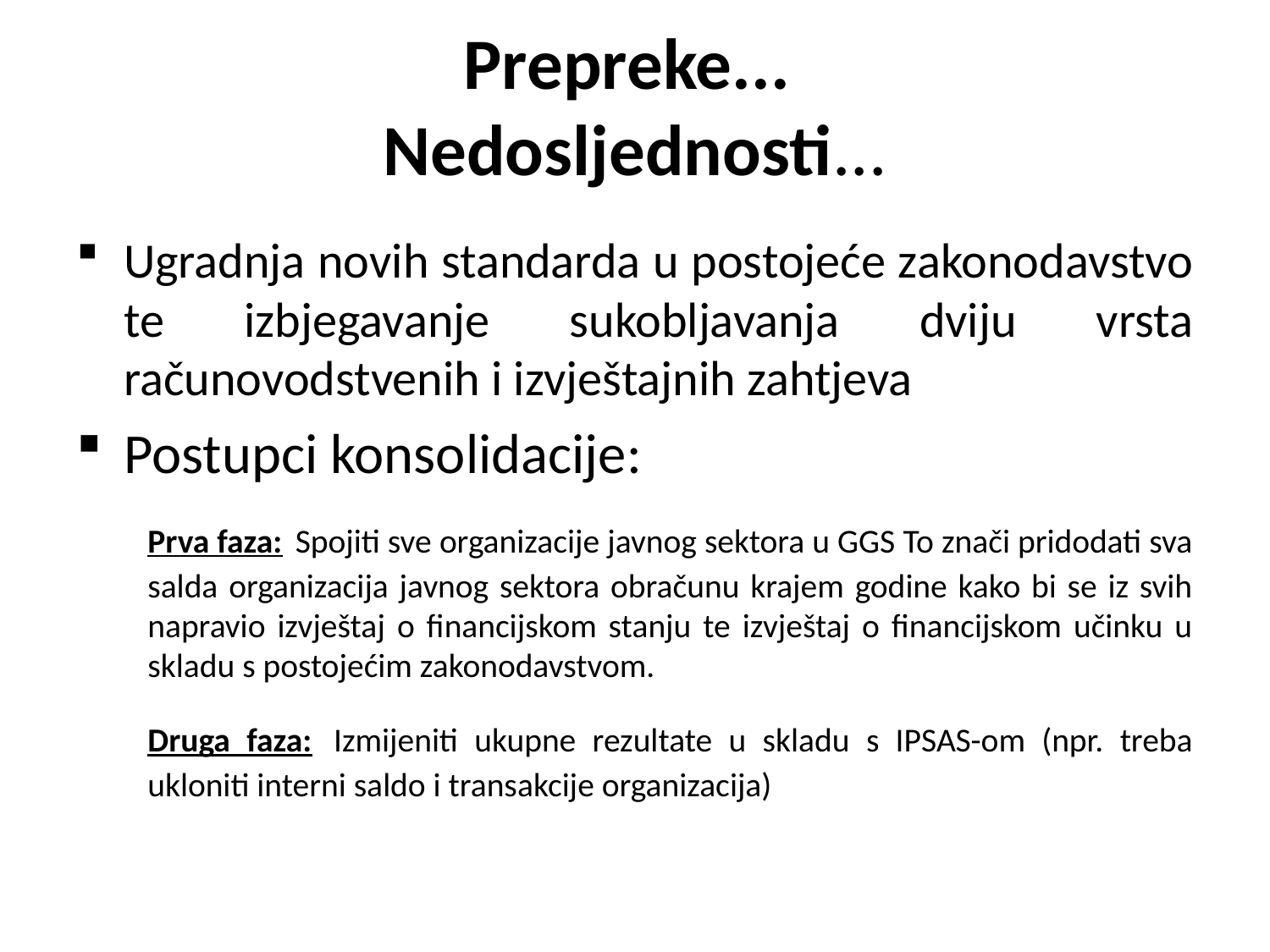

# Prepreke... Nedosljednosti...
Ugradnja novih standarda u postojeće zakonodavstvo te izbjegavanje sukobljavanja dviju vrsta računovodstvenih i izvještajnih zahtjeva
Postupci konsolidacije:
Prva faza: Spojiti sve organizacije javnog sektora u GGS To znači pridodati sva salda organizacija javnog sektora obračunu krajem godine kako bi se iz svih napravio izvještaj o financijskom stanju te izvještaj o financijskom učinku u skladu s postojećim zakonodavstvom.
Druga faza: Izmijeniti ukupne rezultate u skladu s IPSAS-om (npr. treba ukloniti interni saldo i transakcije organizacija)